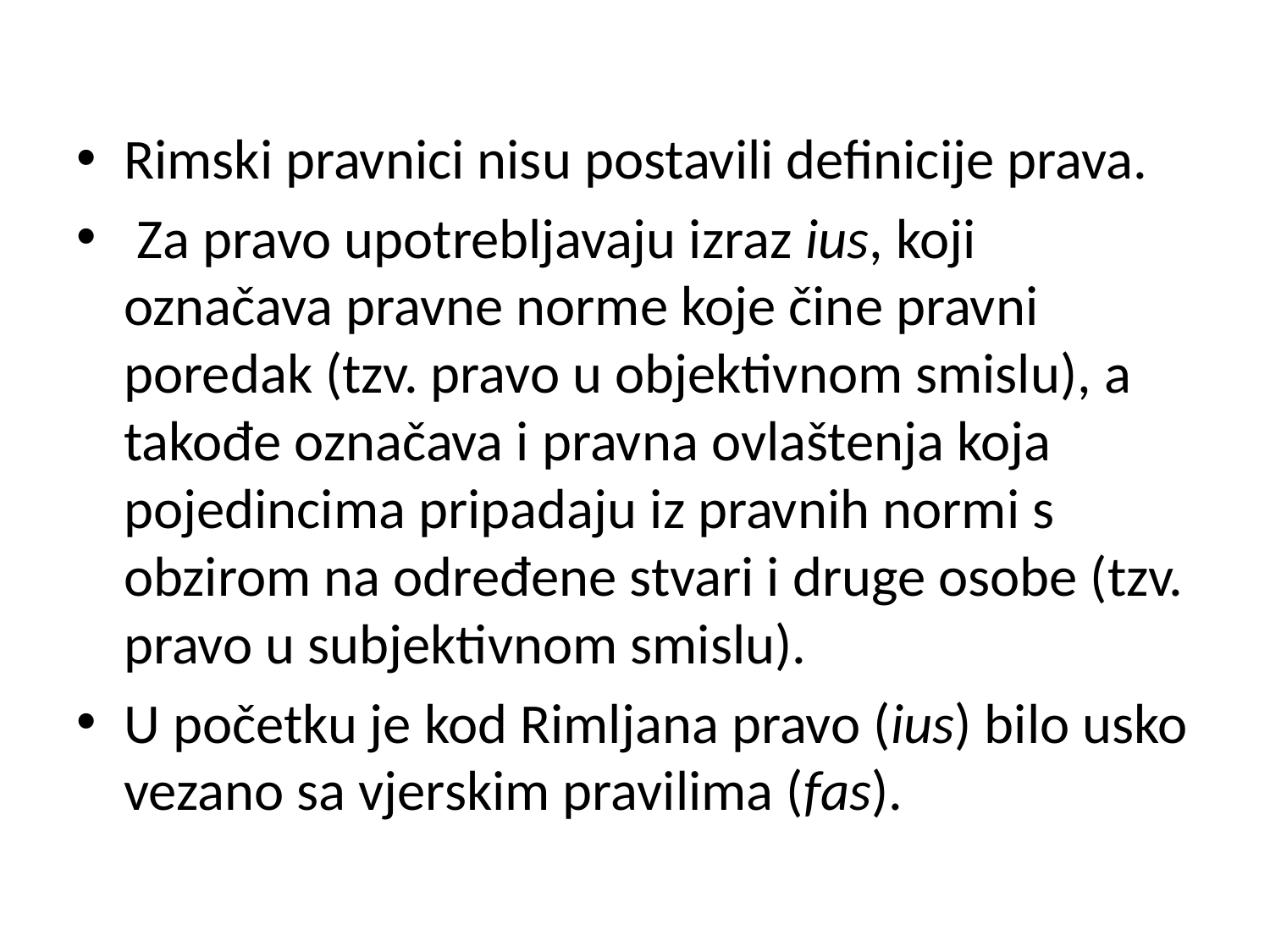

Rimski pravnici nisu postavili definicije prava.
 Za pravo upotrebljavaju izraz ius, koji označava pravne norme koje čine pravni poredak (tzv. pravo u objektivnom smislu), a takođe označava i pravna ovlaštenja koja pojedincima pripadaju iz pravnih normi s obzirom na određene stvari i druge osobe (tzv. pravo u subjektivnom smislu).
U početku je kod Rimljana pravo (ius) bilo usko vezano sa vjerskim pravilima (fas).